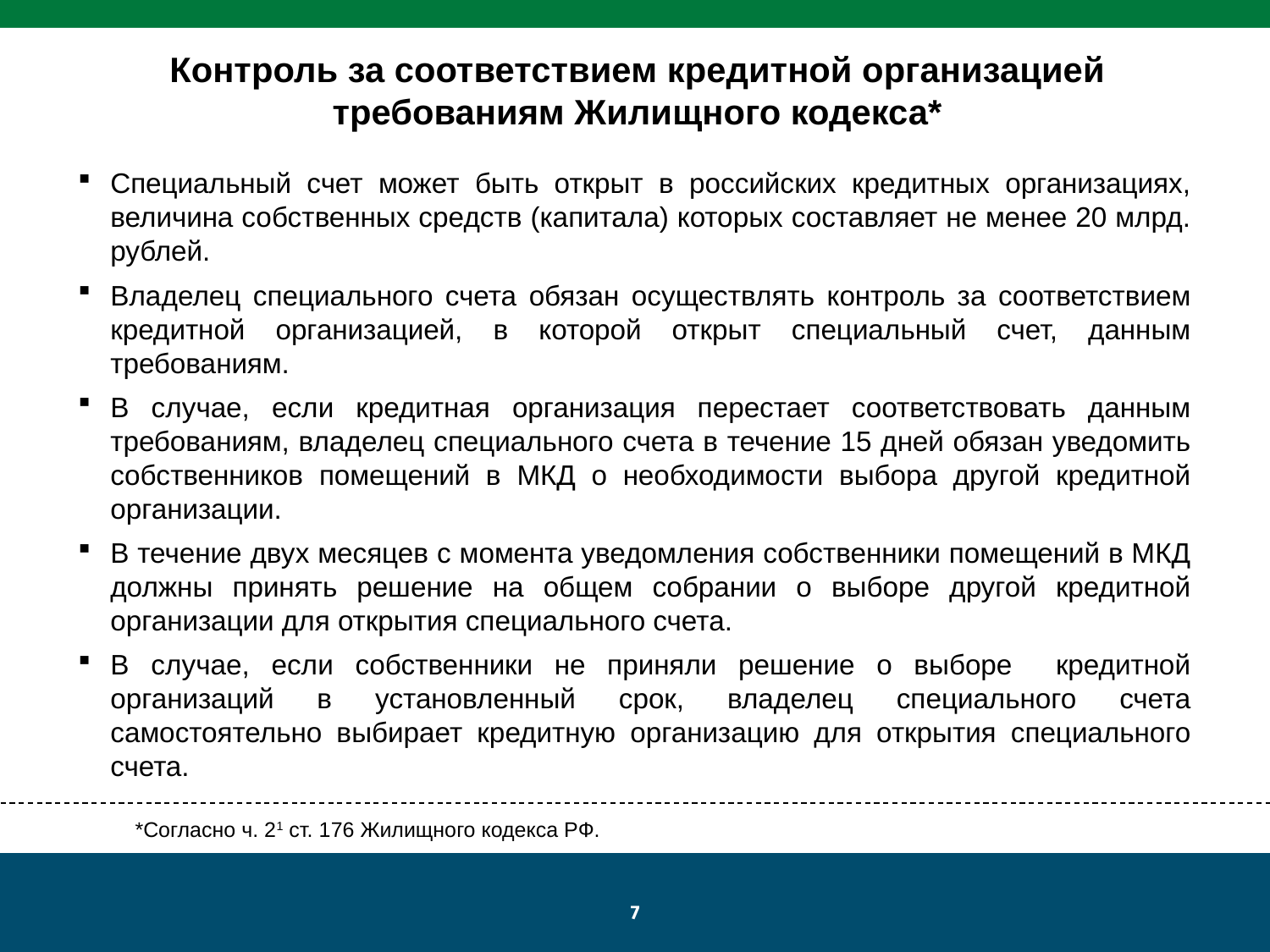

Контроль за соответствием кредитной организацией требованиям Жилищного кодекса*
Специальный счет может быть открыт в российских кредитных организациях, величина собственных средств (капитала) которых составляет не менее 20 млрд. рублей.
Владелец специального счета обязан осуществлять контроль за соответствием кредитной организацией, в которой открыт специальный счет, данным требованиям.
В случае, если кредитная организация перестает соответствовать данным требованиям, владелец специального счета в течение 15 дней обязан уведомить собственников помещений в МКД о необходимости выбора другой кредитной организации.
В течение двух месяцев с момента уведомления собственники помещений в МКД должны принять решение на общем собрании о выборе другой кредитной организации для открытия специального счета.
В случае, если собственники не приняли решение о выборе  кредитной организаций в установленный срок, владелец специального счета самостоятельно выбирает кредитную организацию для открытия специального счета.
*Согласно ч. 21 ст. 176 Жилищного кодекса РФ.
7